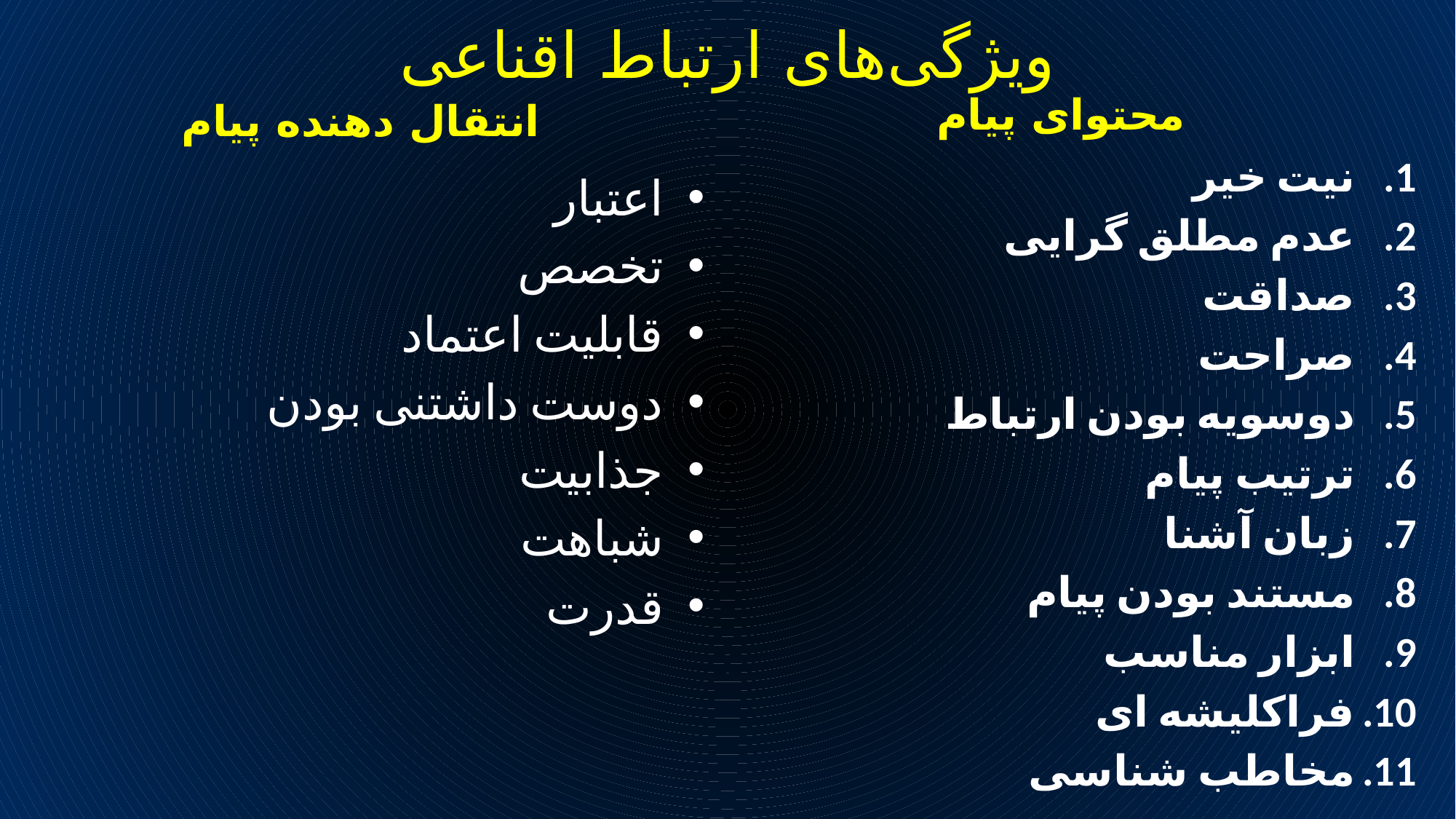

# ویژگی‌های ارتباط اقناعی
انتقال دهنده پیام
محتوای پیام
نیت خیر
عدم مطلق گرایی
صداقت
صراحت
دوسویه بودن ارتباط
ترتیب پیام
زبان آشنا
مستند بودن پیام
ابزار مناسب
فراکلیشه ای
مخاطب شناسی
اعتبار
تخصص
قابلیت اعتماد
دوست داشتنی بودن
جذابیت
شباهت
قدرت